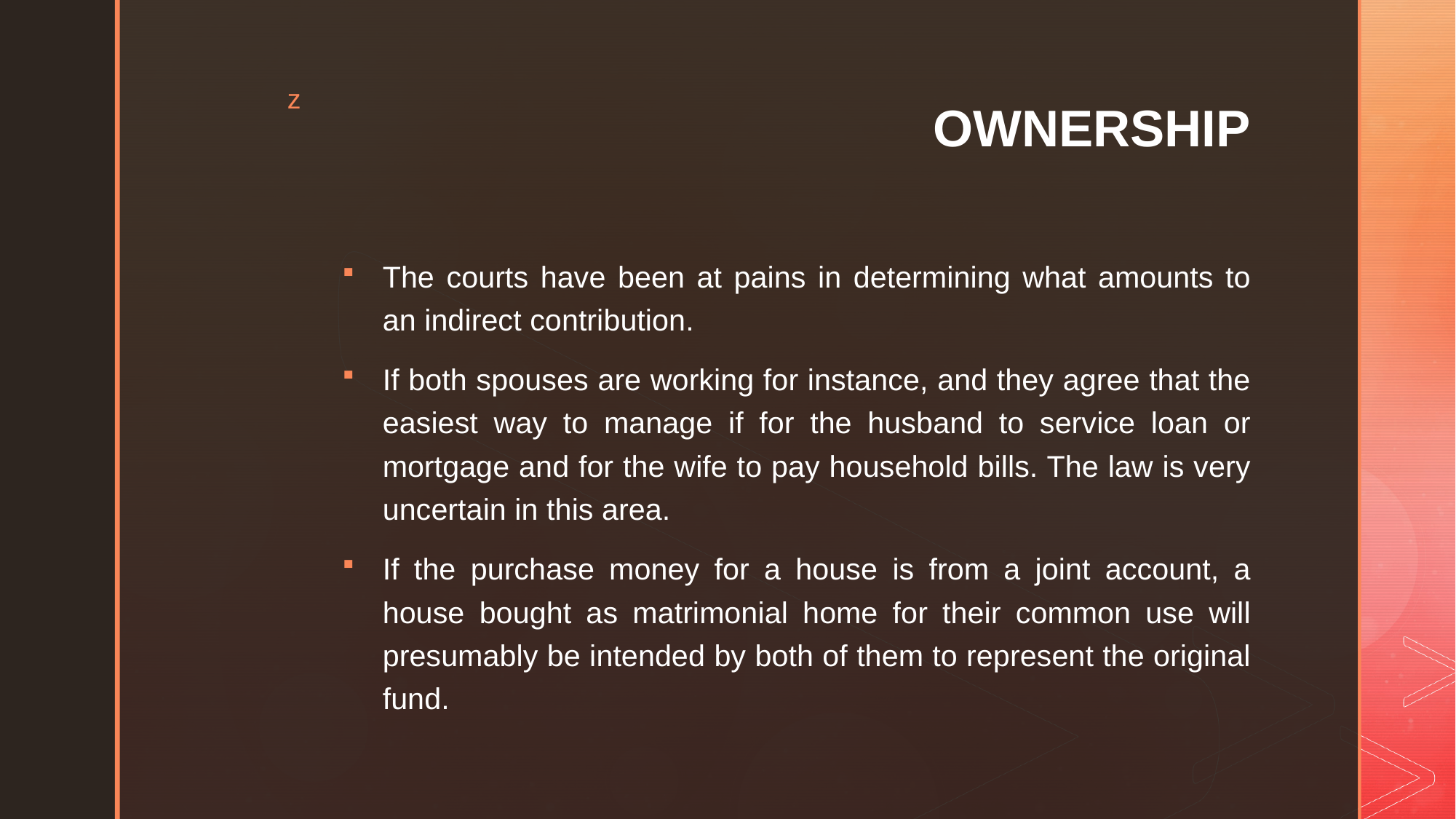

# OWNERSHIP
The courts have been at pains in determining what amounts to an indirect contribution.
If both spouses are working for instance, and they agree that the easiest way to manage if for the husband to service loan or mortgage and for the wife to pay household bills. The law is very uncertain in this area.
If the purchase money for a house is from a joint account, a house bought as matrimonial home for their common use will presumably be intended by both of them to represent the original fund.